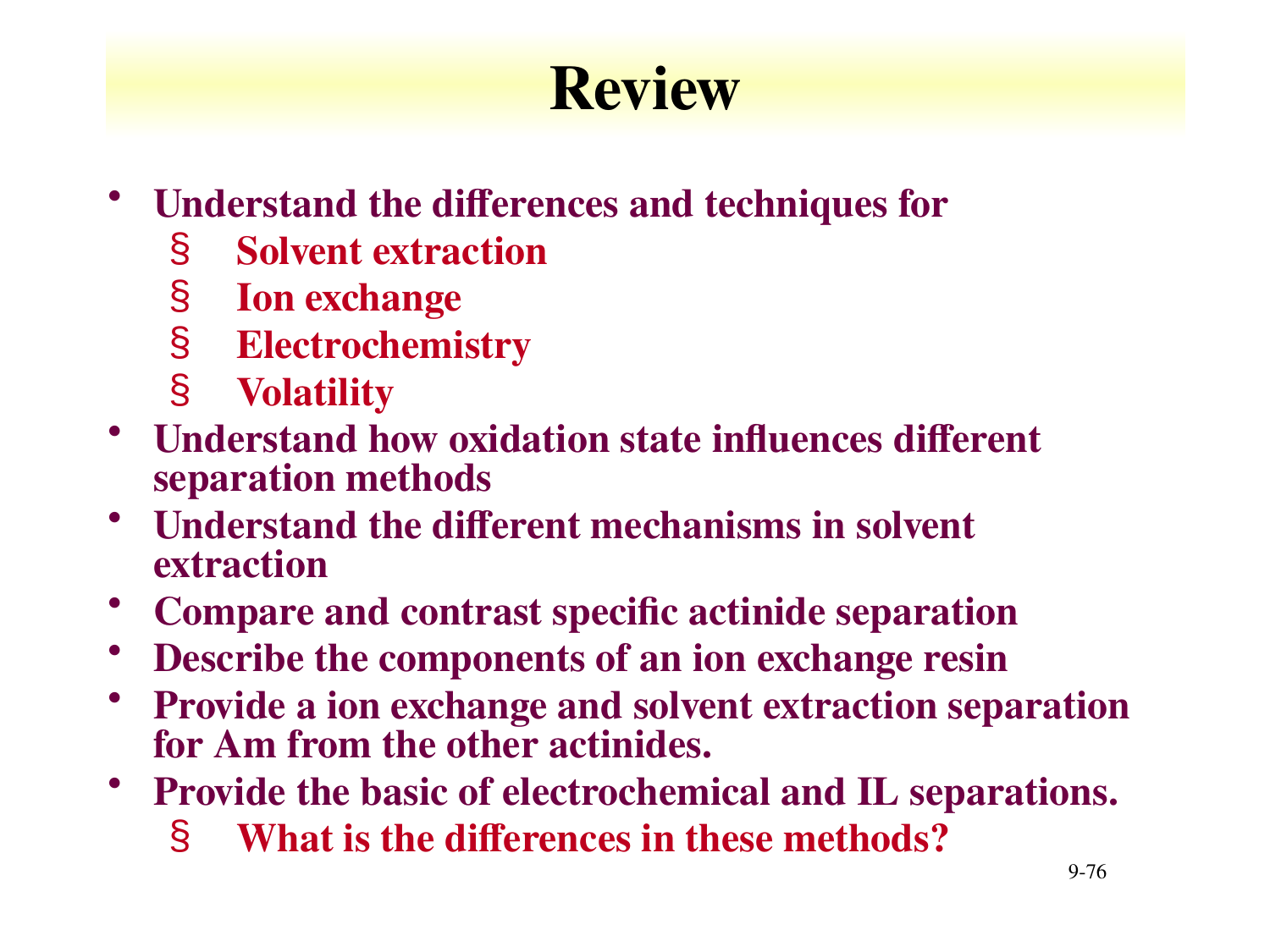

# Review
Understand the differences and techniques for
Solvent extraction
Ion exchange
Electrochemistry
Volatility
Understand how oxidation state influences different separation methods
Understand the different mechanisms in solvent extraction
Compare and contrast specific actinide separation
Describe the components of an ion exchange resin
Provide a ion exchange and solvent extraction separation for Am from the other actinides.
Provide the basic of electrochemical and IL separations.
What is the differences in these methods?